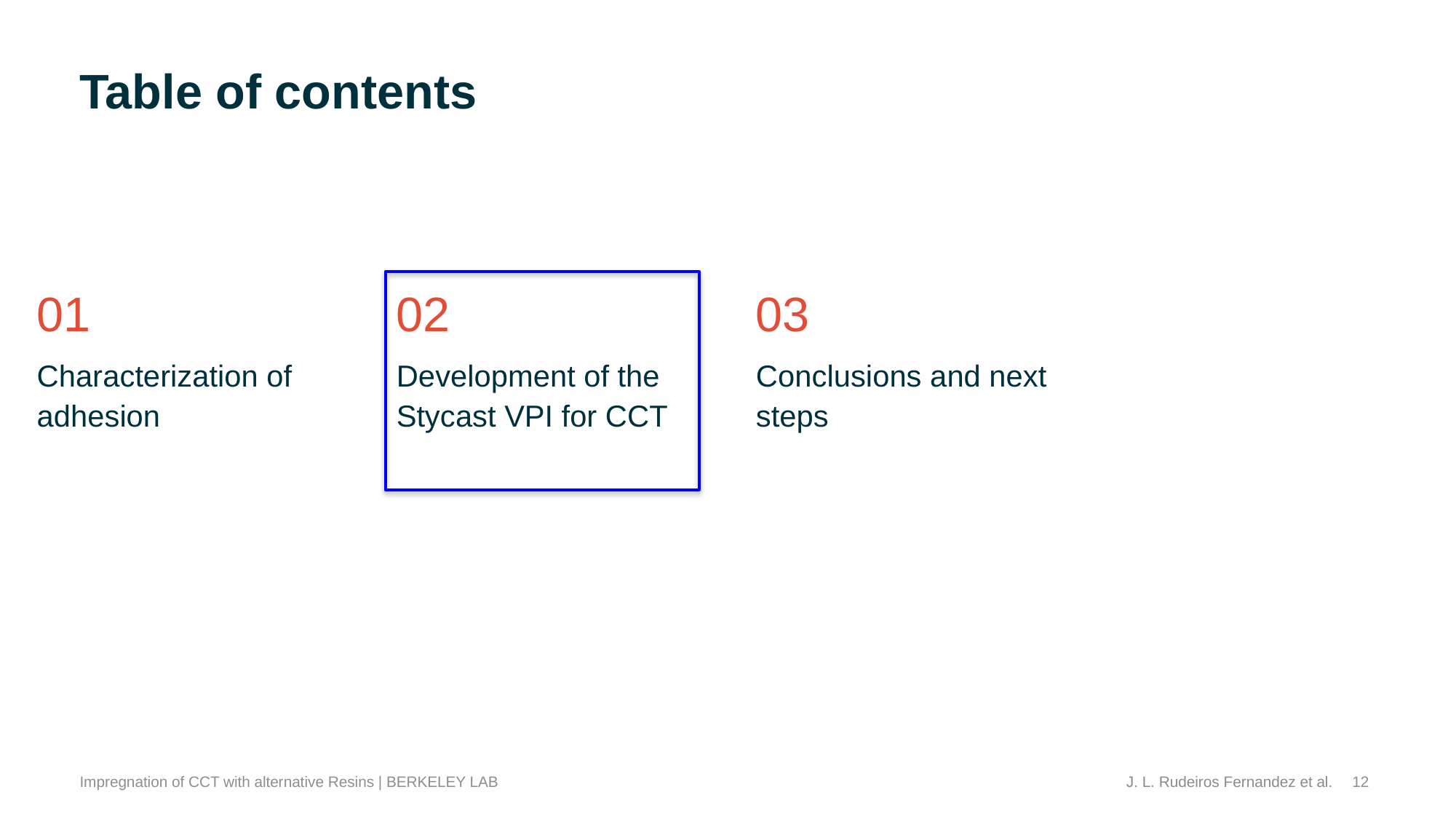

# Table of contents
01
Characterization of adhesion
02
Development of the Stycast VPI for CCT

03
Conclusions and next steps
12
Impregnation of CCT with alternative Resins | BERKELEY LAB
J. L. Rudeiros Fernandez et al.